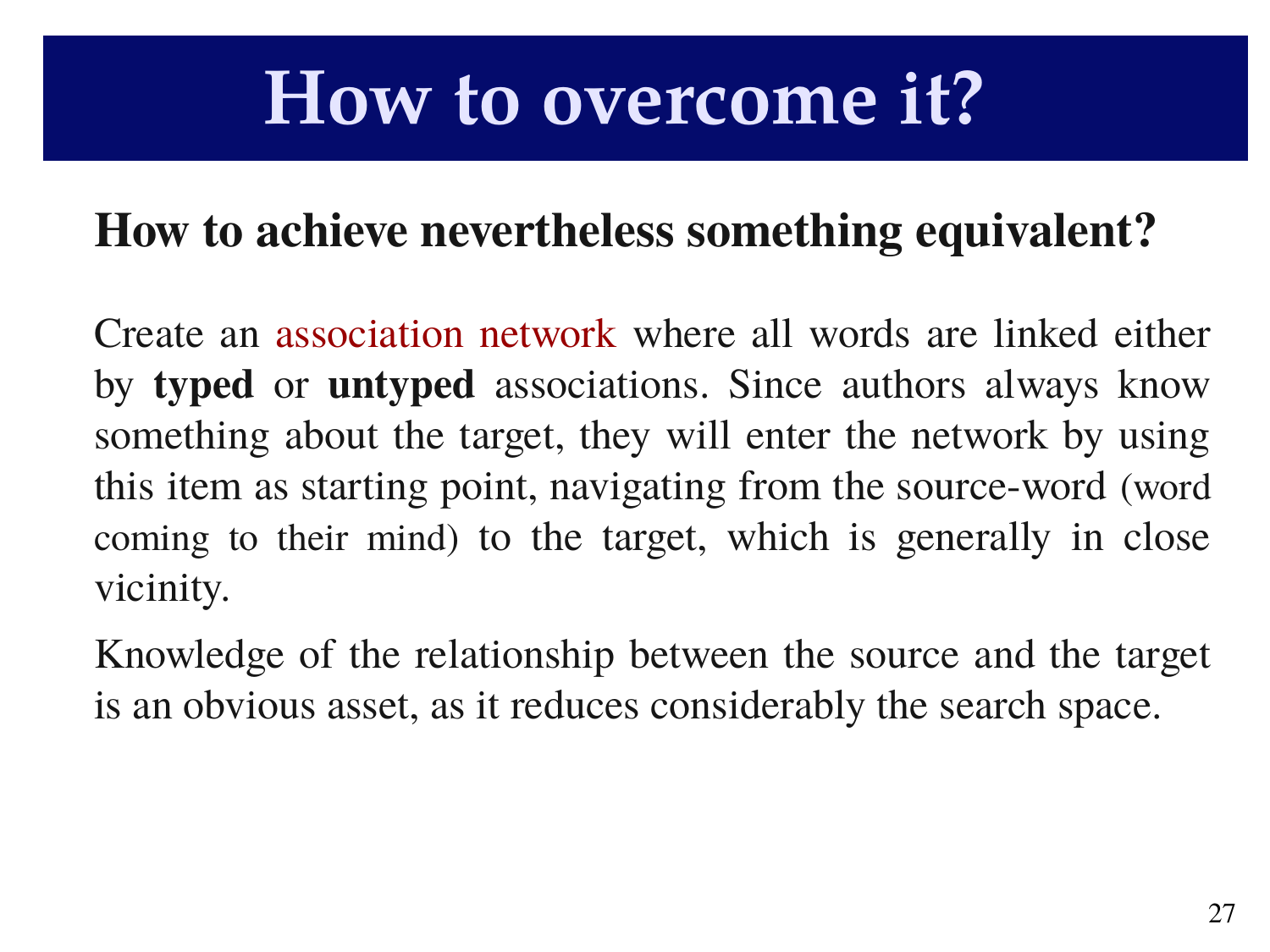

How to overcome it?

How to achieve nevertheless something equivalent?

Create an association network where all words are linked either by typed or untyped associations. Since authors always know something about the target, they will enter the network by using this item as starting point, navigating from the source-word (word coming to their mind) to the target, which is generally in close vicinity.
Knowledge of the relationship between the source and the target is an obvious asset, as it reduces considerably the search space.

27